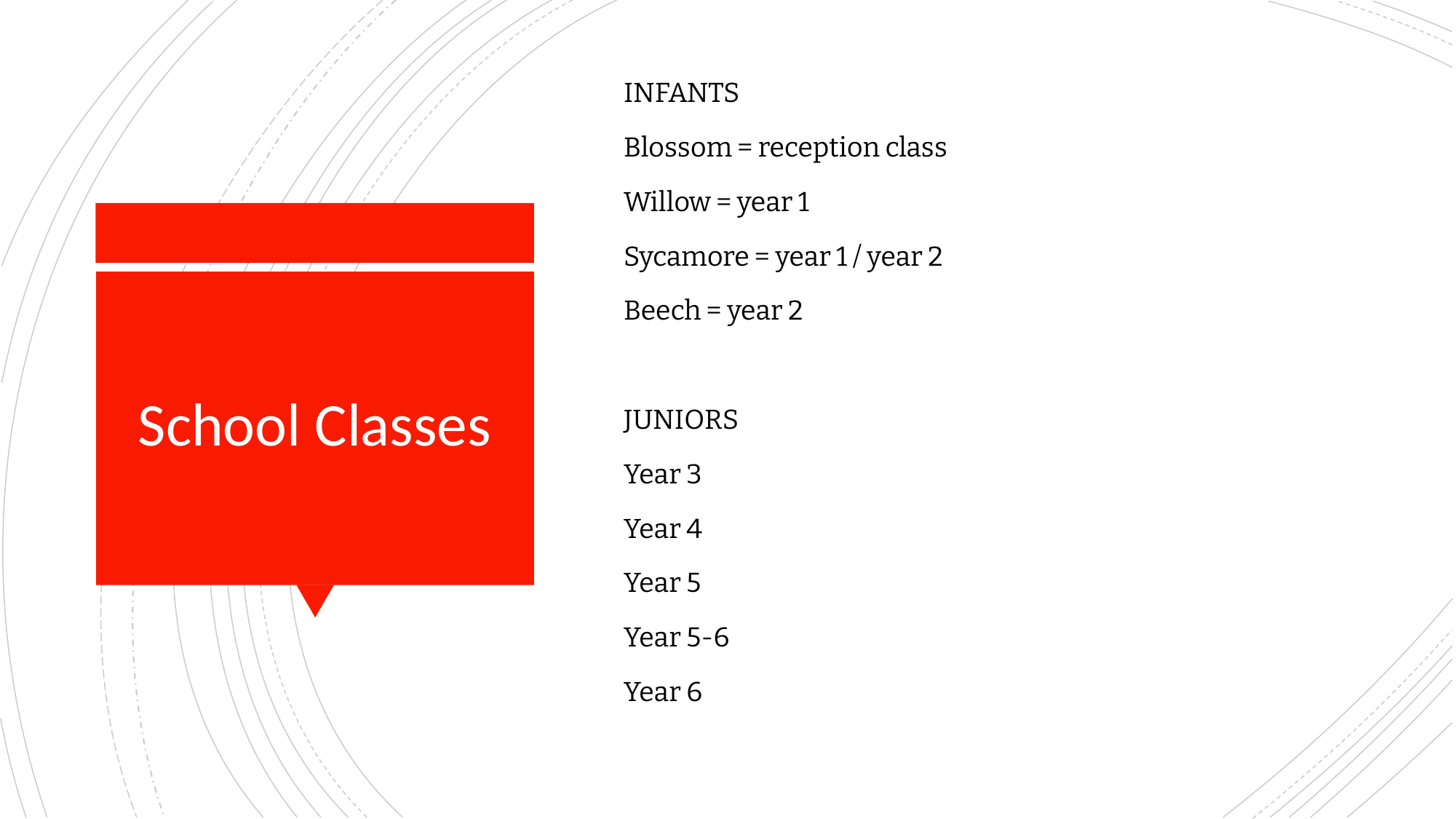

INFANTS
Blossom = reception class
Willow = year 1
Sycamore = year 1 / year 2
Beech = year 2

JUNIORS
Year 3
Year 4
Year 5
Year 5-6
Year 6

# School Classes